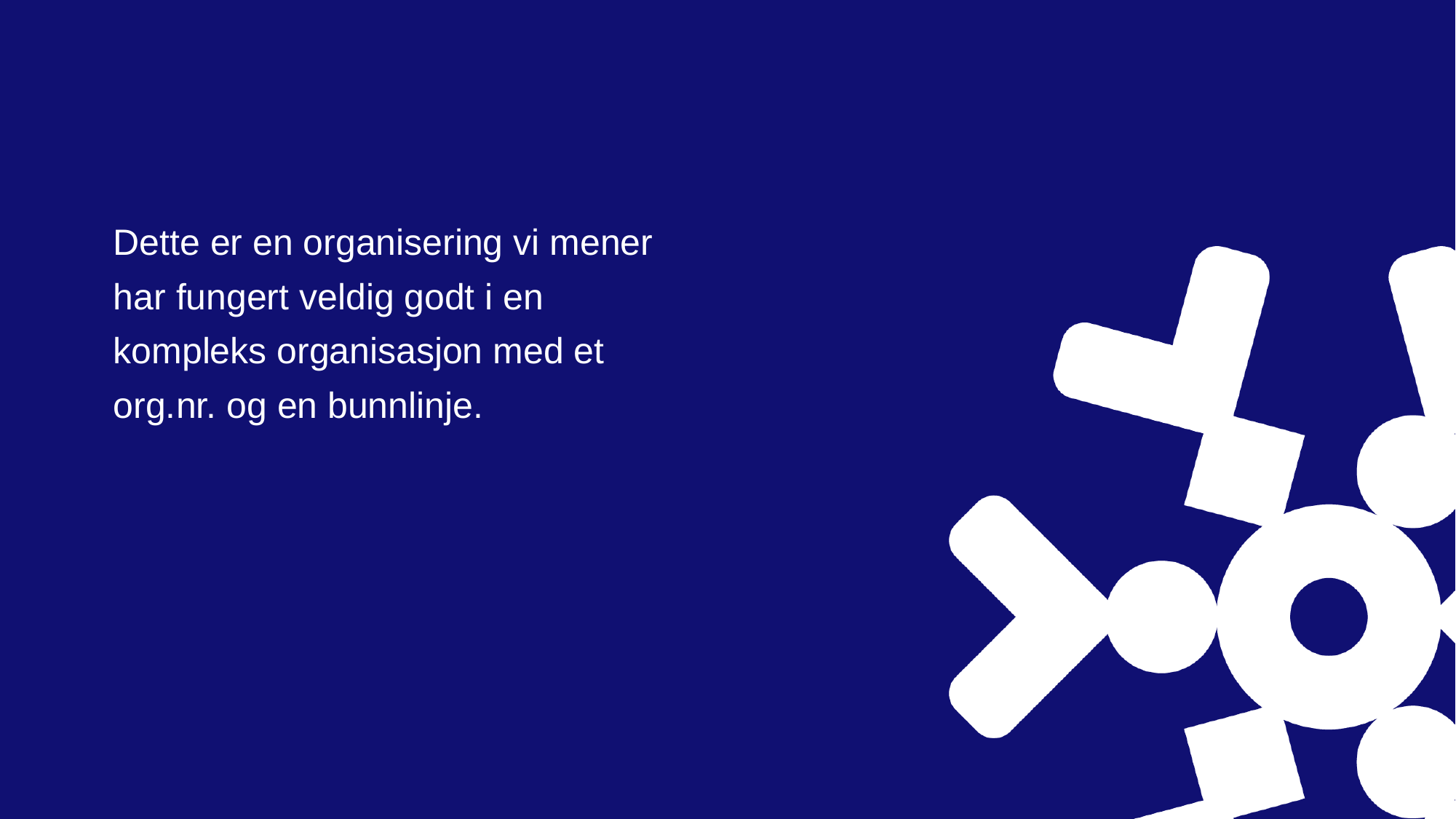

Dette er en organisering vi mener
har fungert veldig godt i en
kompleks organisasjon med et
org.nr. og en bunnlinje.